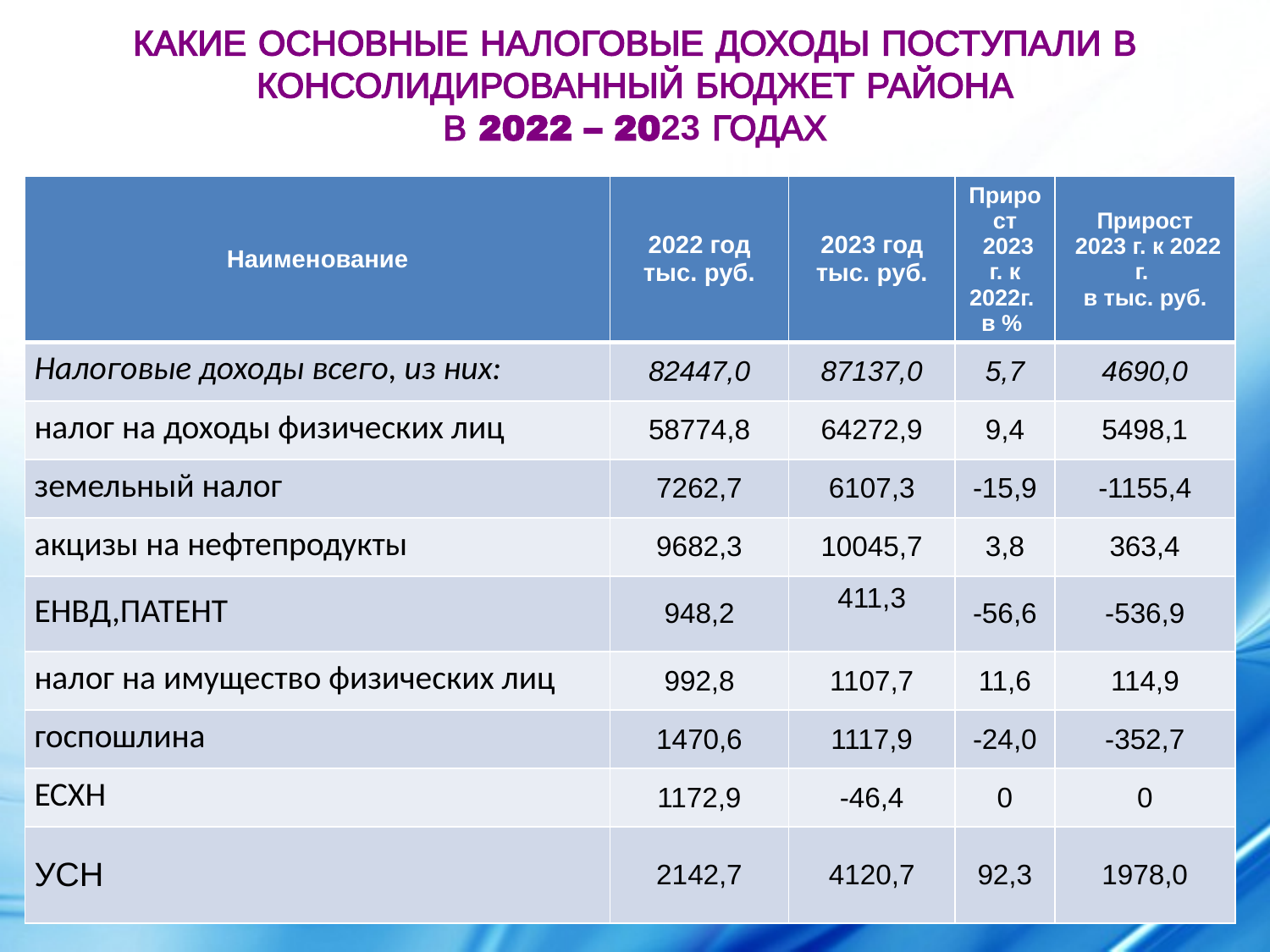

КАКИЕ ОСНОВНЫЕ НАЛОГОВЫЕ ДОХОДЫ ПОСТУПАЛИ В
КОНСОЛИДИРОВАННЫЙ БЮДЖЕТ РАЙОНА
В 2022 – 2023 ГОДАХ
| Наименование | 2022 год тыс. руб. | 2023 год тыс. руб. | Прирост 2023 г. к 2022г. в % | Прирост 2023 г. к 2022 г. в тыс. руб. |
| --- | --- | --- | --- | --- |
| Налоговые доходы всего, из них: | 82447,0 | 87137,0 | 5,7 | 4690,0 |
| налог на доходы физических лиц | 58774,8 | 64272,9 | 9,4 | 5498,1 |
| земельный налог | 7262,7 | 6107,3 | -15,9 | -1155,4 |
| акцизы на нефтепродукты | 9682,3 | 10045,7 | 3,8 | 363,4 |
| ЕНВД,ПАТЕНТ | 948,2 | 411,3 | -56,6 | -536,9 |
| налог на имущество физических лиц | 992,8 | 1107,7 | 11,6 | 114,9 |
| госпошлина | 1470,6 | 1117,9 | -24,0 | -352,7 |
| ЕСХН | 1172,9 | -46,4 | 0 | 0 |
| УСН | 2142,7 | 4120,7 | 92,3 | 1978,0 |
10